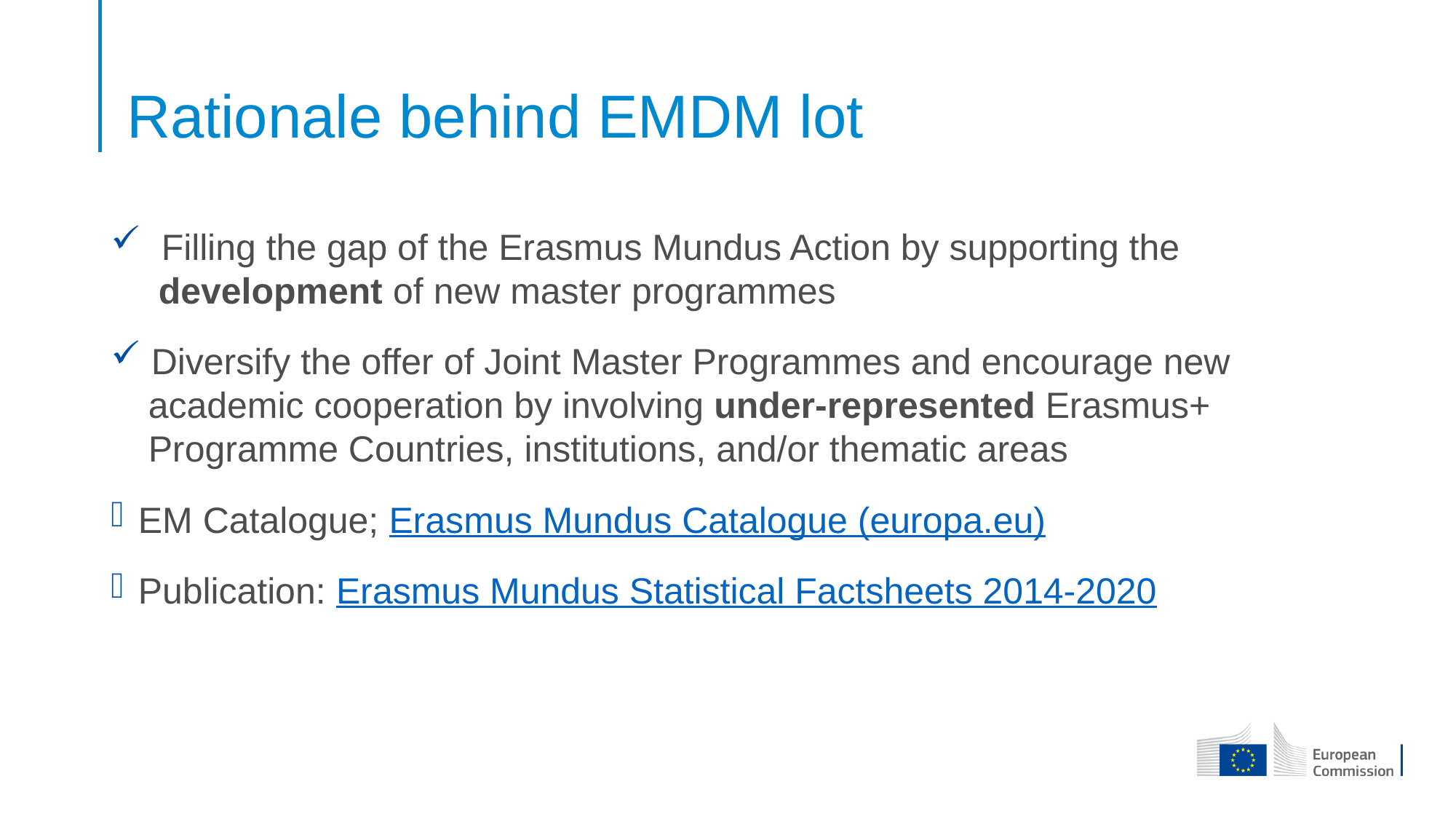

# Rationale behind EMDM lot
  Filling the gap of the Erasmus Mundus Action by supporting the
  development of new master programmes
 Diversify the offer of Joint Master Programmes and encourage new
 academic cooperation by involving under-represented Erasmus+
 Programme Countries, institutions, and/or thematic areas
EM Catalogue; Erasmus Mundus Catalogue (europa.eu)
Publication: Erasmus Mundus Statistical Factsheets 2014-2020